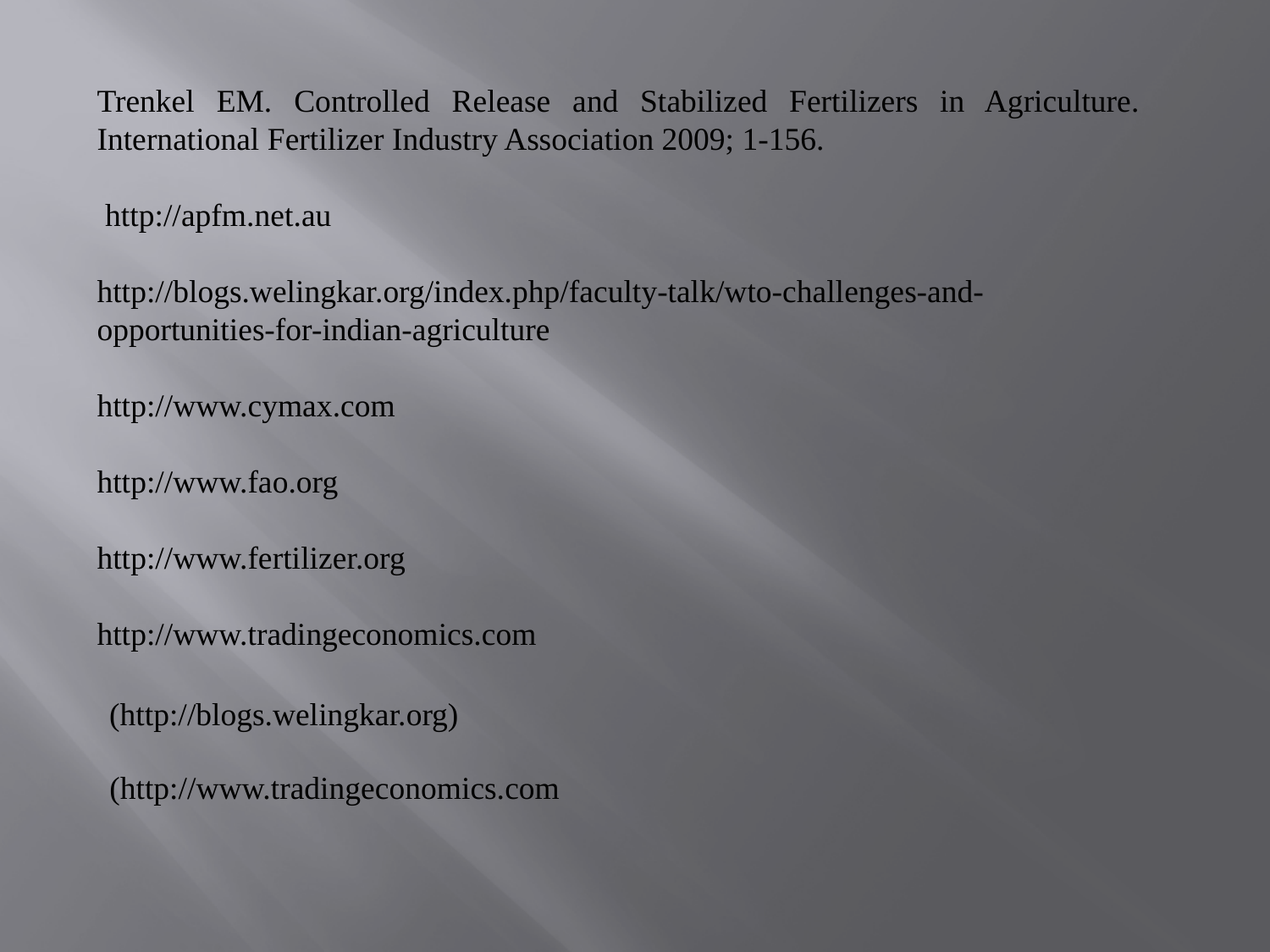

Trenkel EM. Controlled Release and Stabilized Fertilizers in Agriculture. International Fertilizer Industry Association 2009; 1-156.

 http://apfm.net.au

http://blogs.welingkar.org/index.php/faculty-talk/wto-challenges-and-opportunities-for-indian-agriculture

http://www.cymax.com

http://www.fao.org

http://www.fertilizer.org

http://www.tradingeconomics.com

(http://blogs.welingkar.org)
(http://www.tradingeconomics.com